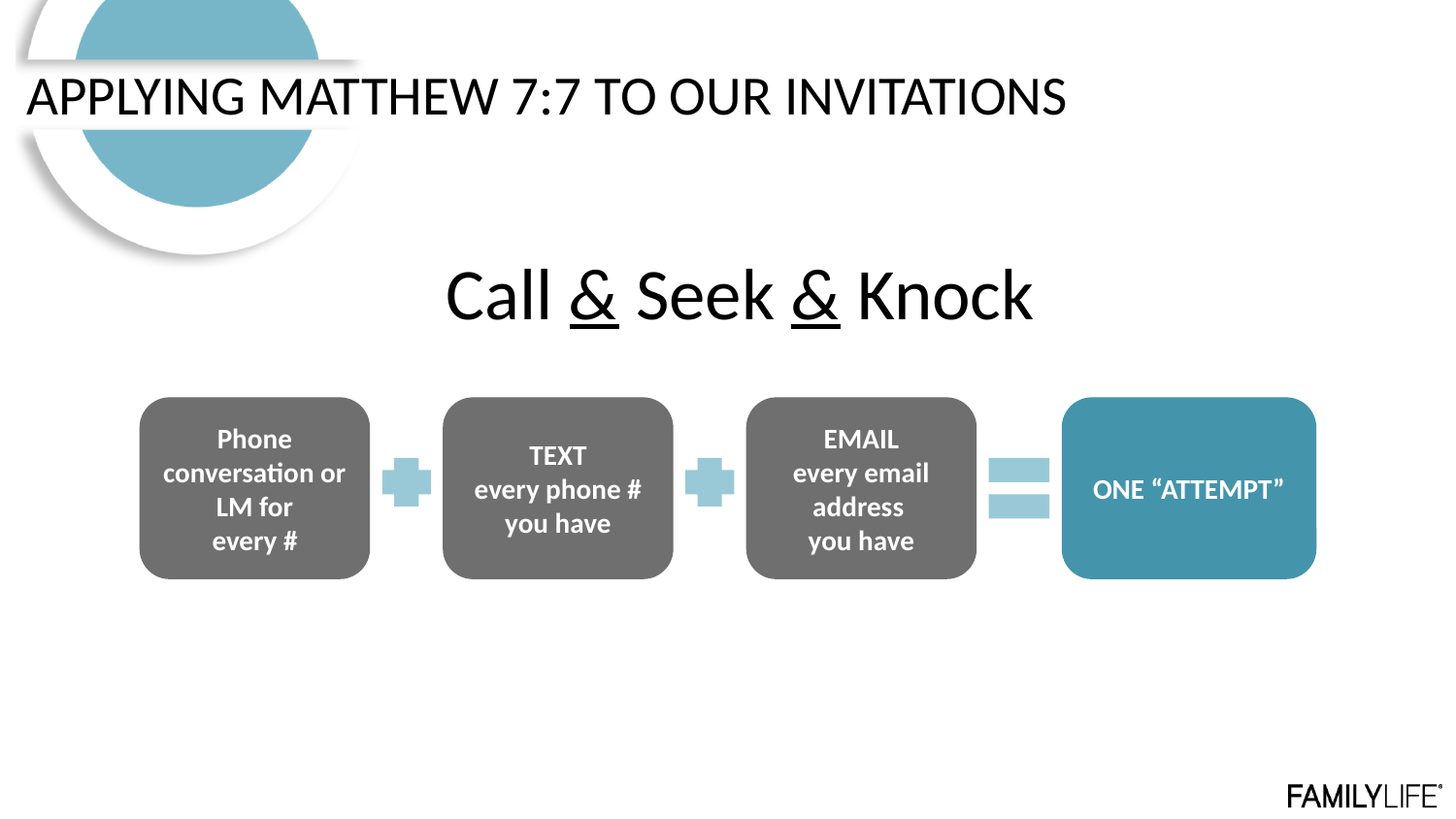

APPLYING MATTHEW 7:7 TO OUR INVITATIONS
Call & Seek & Knock
Phone conversation or LM for
every #
TEXT
every phone # you have
EMAIL
every email address
you have
ONE “ATTEMPT”